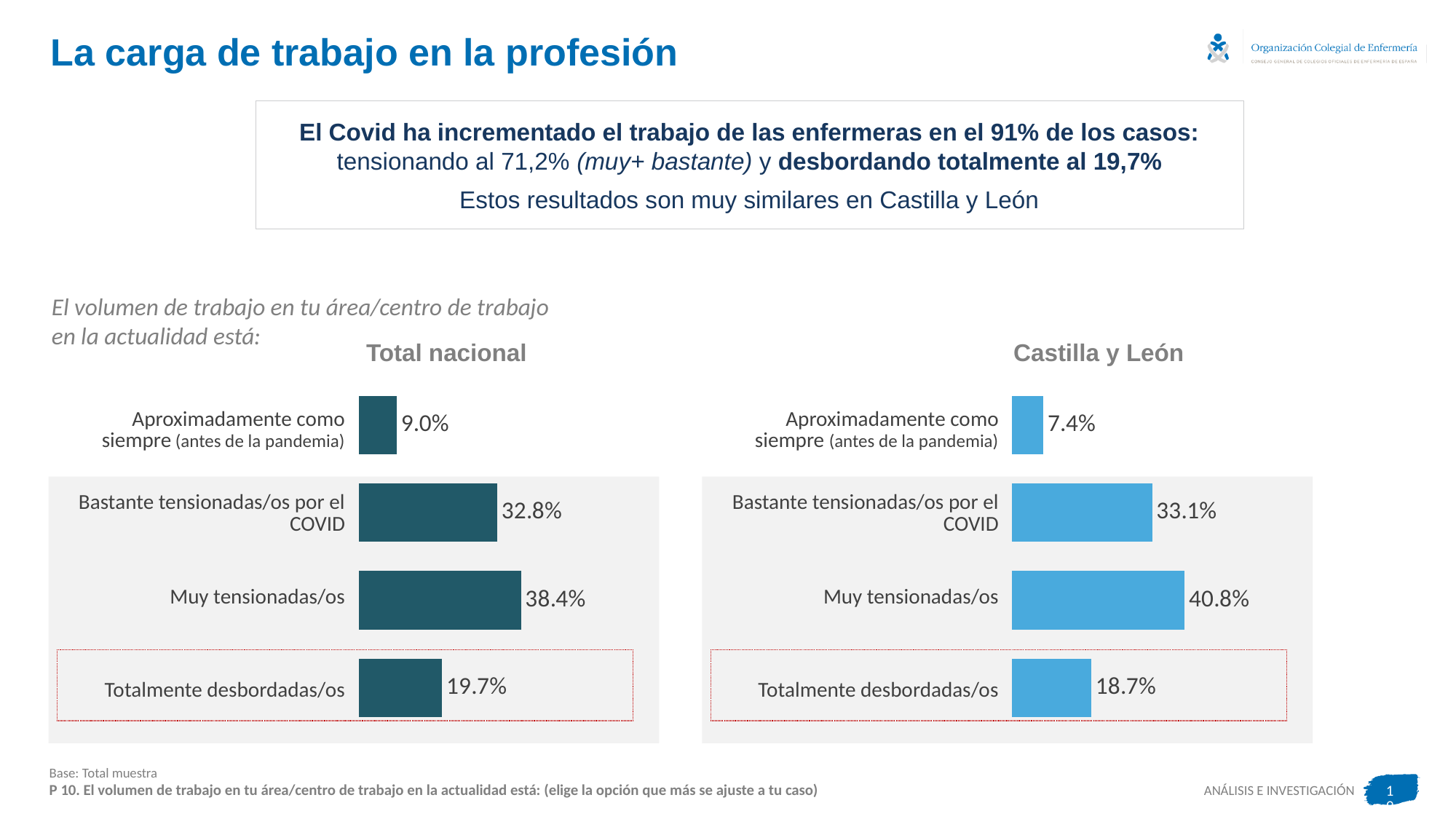

# La carga de trabajo en la profesión
El Covid ha incrementado el trabajo de las enfermeras en el 91% de los casos: tensionando al 71,2% (muy+ bastante) y desbordando totalmente al 19,7%
Estos resultados son muy similares en Castilla y León
El volumen de trabajo en tu área/centro de trabajo
en la actualidad está:
Total nacional
Castilla y León

### Chart

| Category | Serie 1 |
|---|---|
| Aproximadamente como siempre (antes de la pandemia) | 9.014479215319945 |
| Bastante tensionadas/os por el COVID | 32.829285380663244 |
| Muy tensionadas/os | 38.41078935077067 |
| Totalmente desbordadas/os | 19.745446053246145 |

### Chart

| Category | CCAA |
|---|---|
| Aproximadamente como siempre (antes de la pandemia) | 7.4 |
| Bastante tensionadas/os por el COVID | 33.1 |
| Muy tensionadas/os | 40.8 |
| Totalmente desbordadas/os | 18.7 |
| Aproximadamente como siempre (antes de la pandemia) |
| --- |
| Bastante tensionadas/os por el COVID |
| Muy tensionadas/os |
| Totalmente desbordadas/os |
| Aproximadamente como siempre (antes de la pandemia) |
| --- |
| Bastante tensionadas/os por el COVID |
| Muy tensionadas/os |
| Totalmente desbordadas/os |

Base: Total muestra
P 10. El volumen de trabajo en tu área/centro de trabajo en la actualidad está: (elige la opción que más se ajuste a tu caso)
19